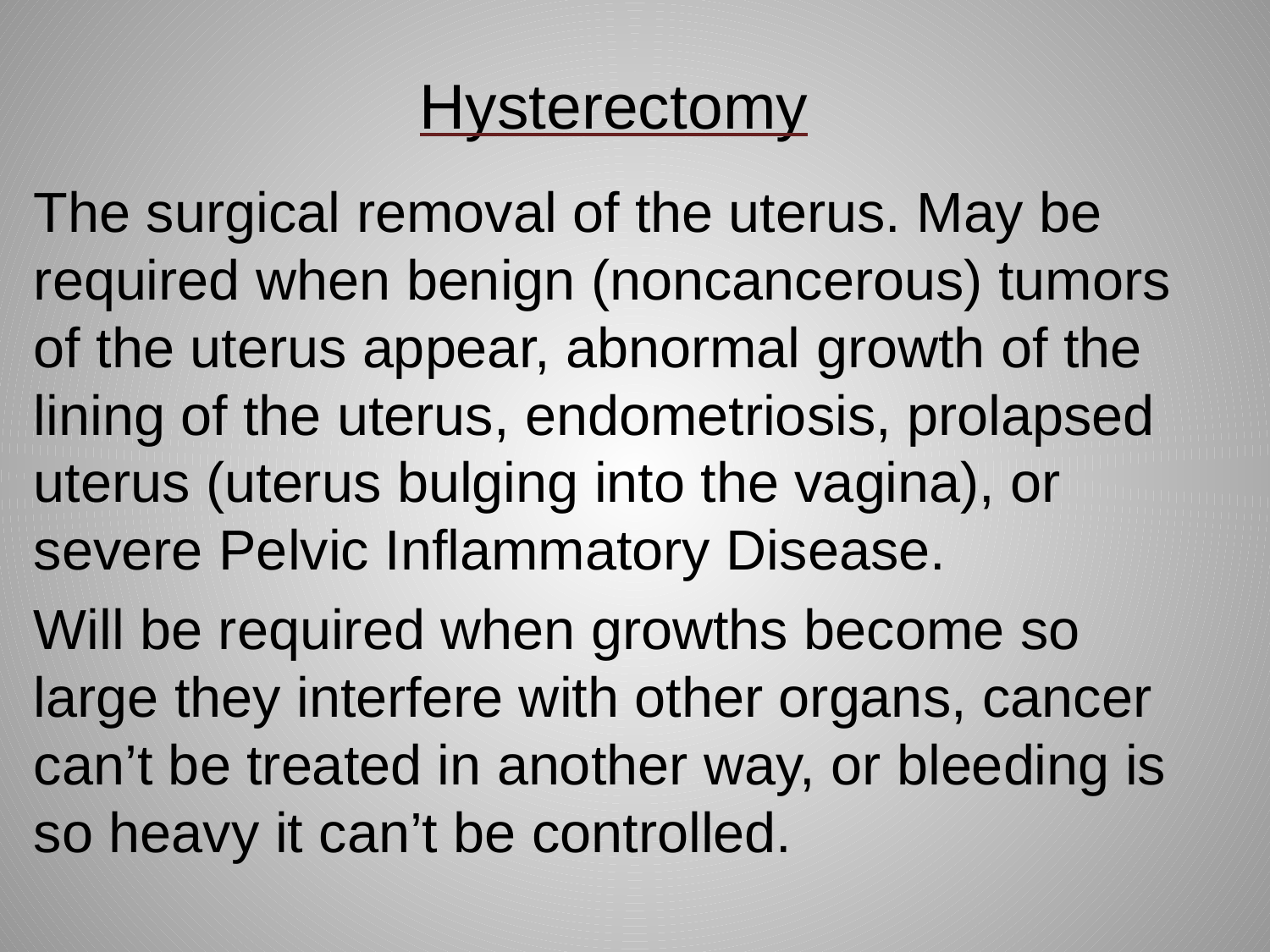

# Hysterectomy
The surgical removal of the uterus. May be required when benign (noncancerous) tumors of the uterus appear, abnormal growth of the lining of the uterus, endometriosis, prolapsed uterus (uterus bulging into the vagina), or severe Pelvic Inflammatory Disease.
Will be required when growths become so large they interfere with other organs, cancer can’t be treated in another way, or bleeding is so heavy it can’t be controlled.